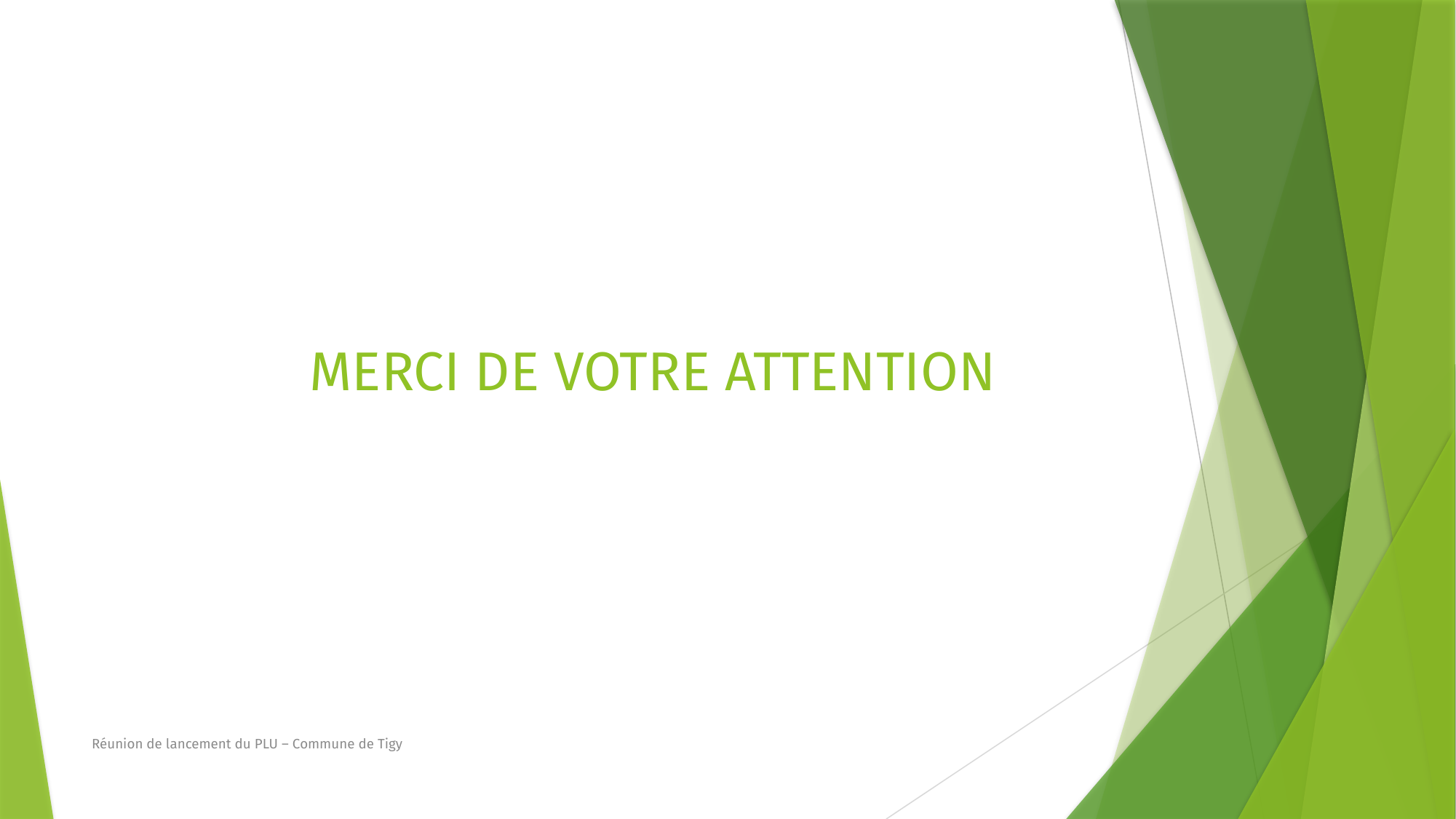

# MERCI DE VOTRE ATTENTION
Réunion de lancement du PLU – Commune de Tigy